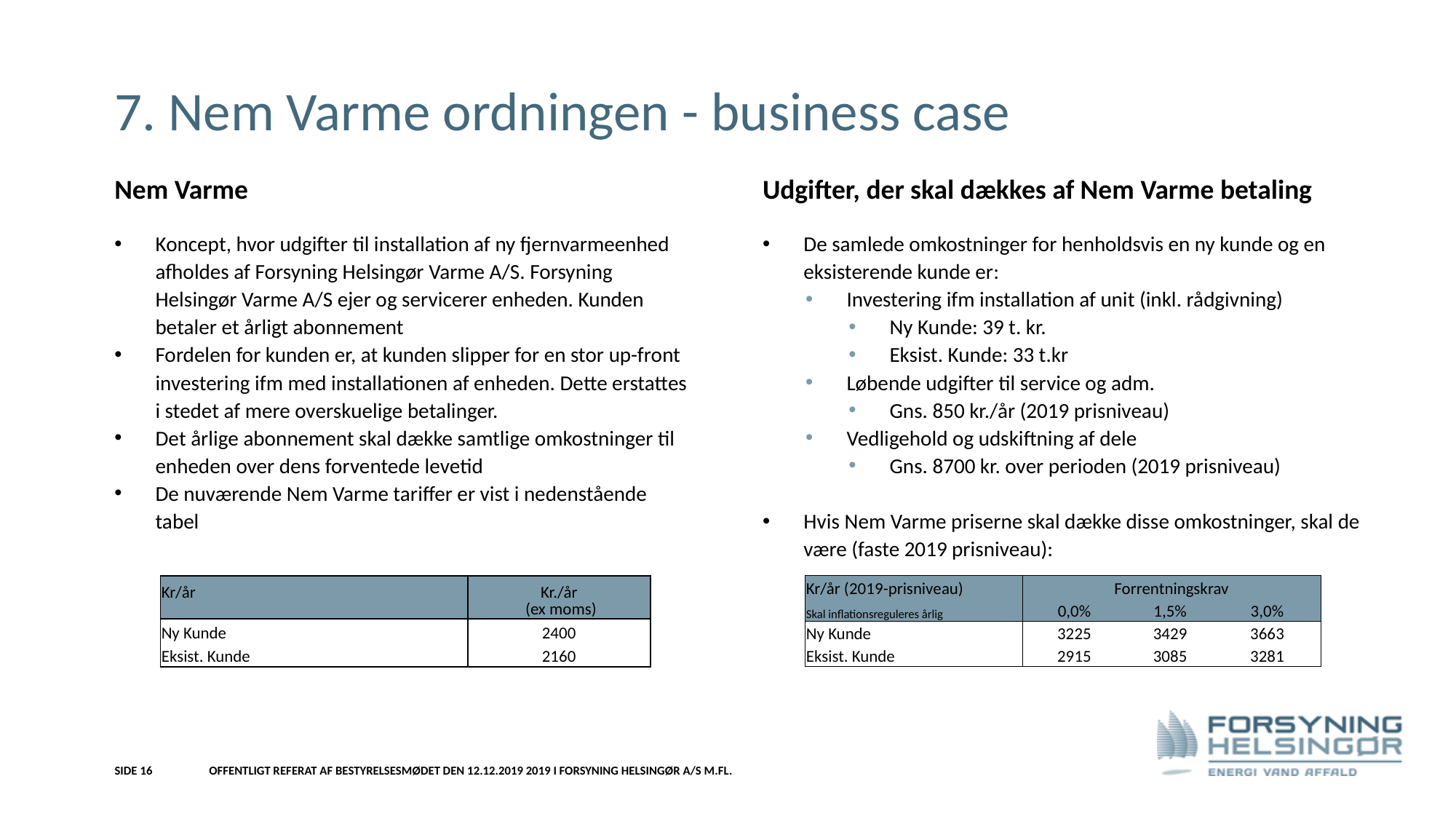

# 7. Nem Varme ordningen - business case
Nem Varme

Koncept, hvor udgifter til installation af ny fjernvarmeenhed afholdes af Forsyning Helsingør Varme A/S. Forsyning Helsingør Varme A/S ejer og servicerer enheden. Kunden betaler et årligt abonnement
Fordelen for kunden er, at kunden slipper for en stor up-front investering ifm med installationen af enheden. Dette erstattes i stedet af mere overskuelige betalinger.
Det årlige abonnement skal dække samtlige omkostninger til enheden over dens forventede levetid
De nuværende Nem Varme tariffer er vist i nedenstående tabel

Udgifter, der skal dækkes af Nem Varme betaling

De samlede omkostninger for henholdsvis en ny kunde og en eksisterende kunde er:
Investering ifm installation af unit (inkl. rådgivning)
Ny Kunde: 39 t. kr.
Eksist. Kunde: 33 t.kr
Løbende udgifter til service og adm.
Gns. 850 kr./år (2019 prisniveau)
Vedligehold og udskiftning af dele
Gns. 8700 kr. over perioden (2019 prisniveau)

Hvis Nem Varme priserne skal dække disse omkostninger, skal de være (faste 2019 prisniveau):

| Kr/år | Kr./år (ex moms) |
| --- | --- |
| Ny Kunde | 2400 |
| Eksist. Kunde | 2160 |
| Kr/år (2019-prisniveau) |  | Forrentningskrav |  |  |
| --- | --- | --- | --- | --- |
| Skal inflationsreguleres årlig |  | 0,0% | 1,5% | 3,0% |
| Ny Kunde |  | 3225 | 3429 | 3663 |
| Eksist. Kunde |  | 2915 | 3085 | 3281 |
Side 16
Offentligt referat af bestyrelsesmødet den 12.12.2019 2019 i Forsyning Helsingør A/S m.fl.